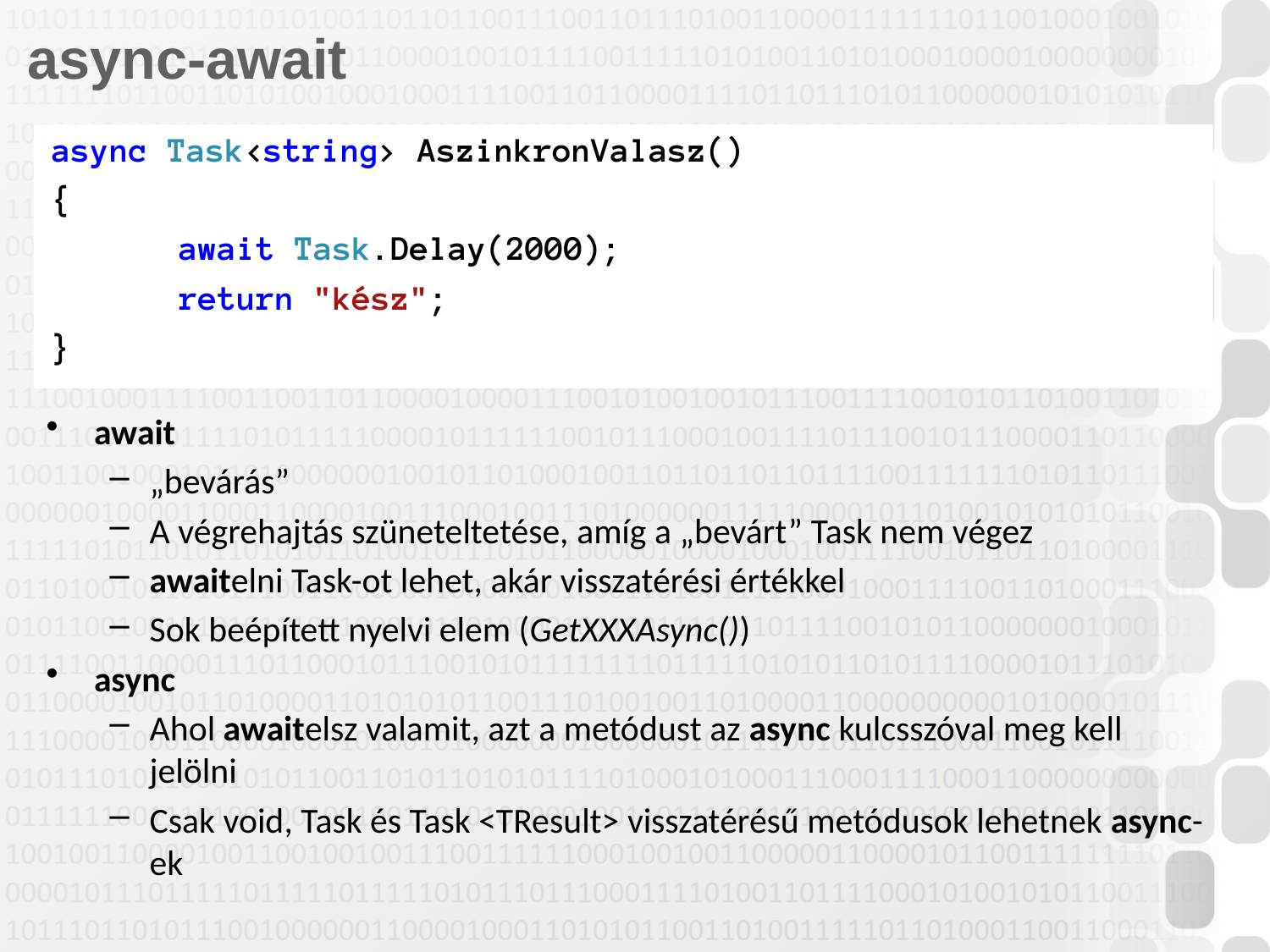

# async-await
async Task<string> AszinkronValasz()
{
	await Task.Delay(2000);
	return "kész";
}
await
„bevárás”
A végrehajtás szüneteltetése, amíg a „bevárt” Task nem végez
awaitelni Task-ot lehet, akár visszatérési értékkel
Sok beépített nyelvi elem (GetXXXAsync())
async
Ahol awaitelsz valamit, azt a metódust az async kulcsszóval meg kell jelölni
Csak void, Task és Task <TResult> visszatérésű metódusok lehetnek async-ek